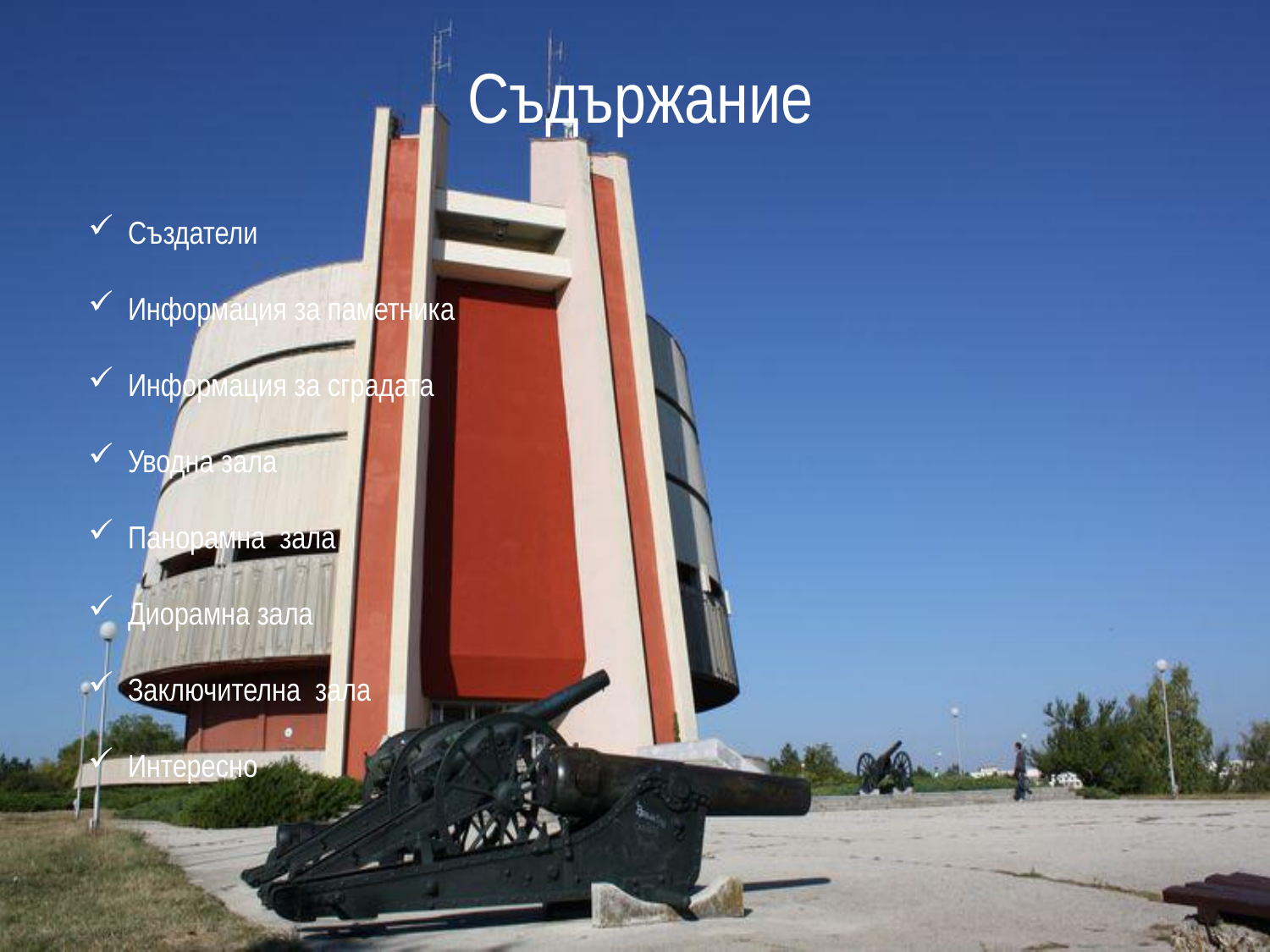

Съдържание
Създатели

Информация за паметника

Информация за сградата

Уводна зала

Панорамна  зала

Диорамна зала

Заключителна  зала

Интересно